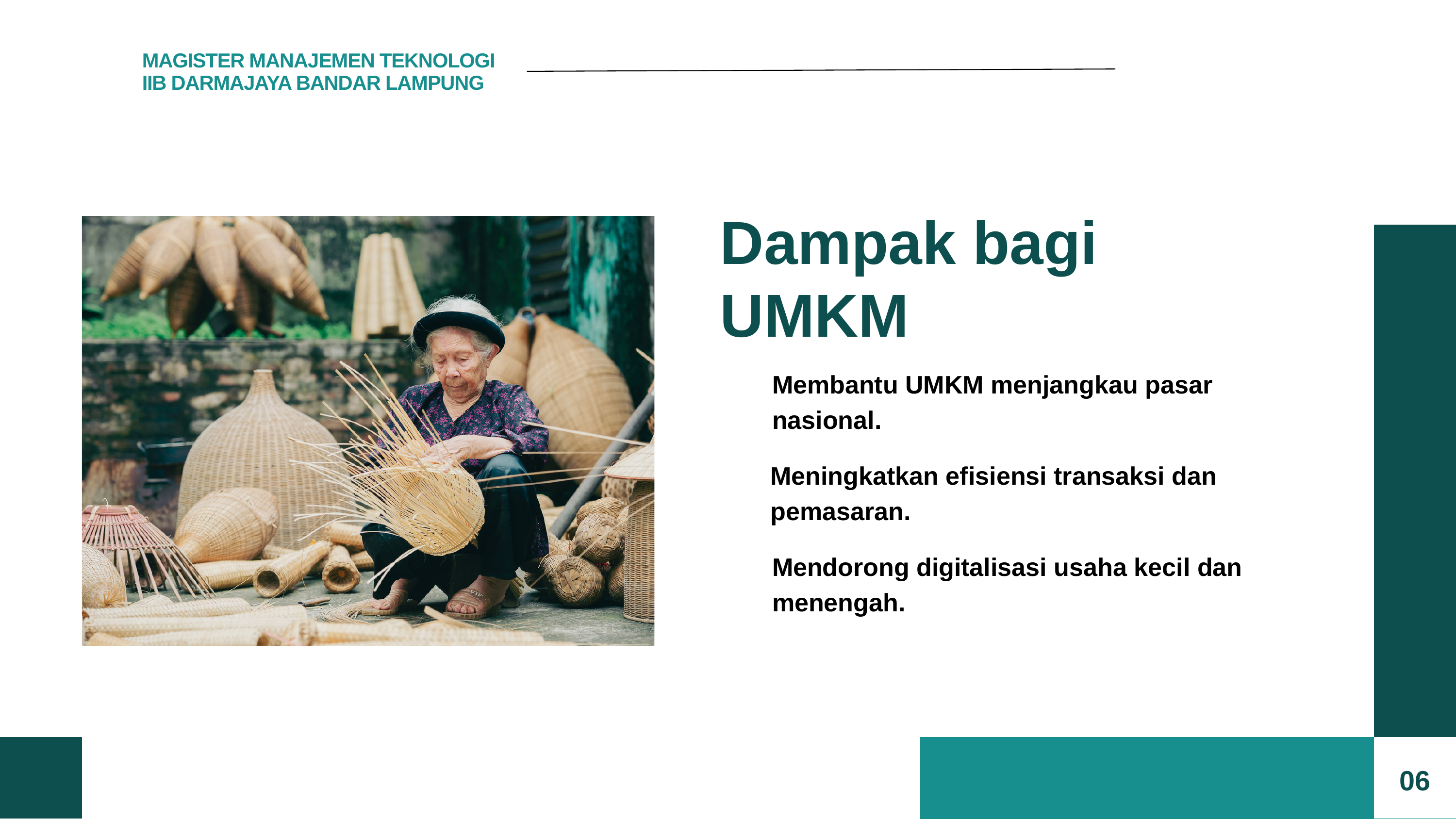

MAGISTER MANAJEMEN TEKNOLOGI
IIB DARMAJAYA BANDAR LAMPUNG

Dampak bagi UMKM

Membantu UMKM menjangkau pasar nasional.
Meningkatkan efisiensi transaksi dan pemasaran.

Mendorong digitalisasi usaha kecil dan menengah.

06